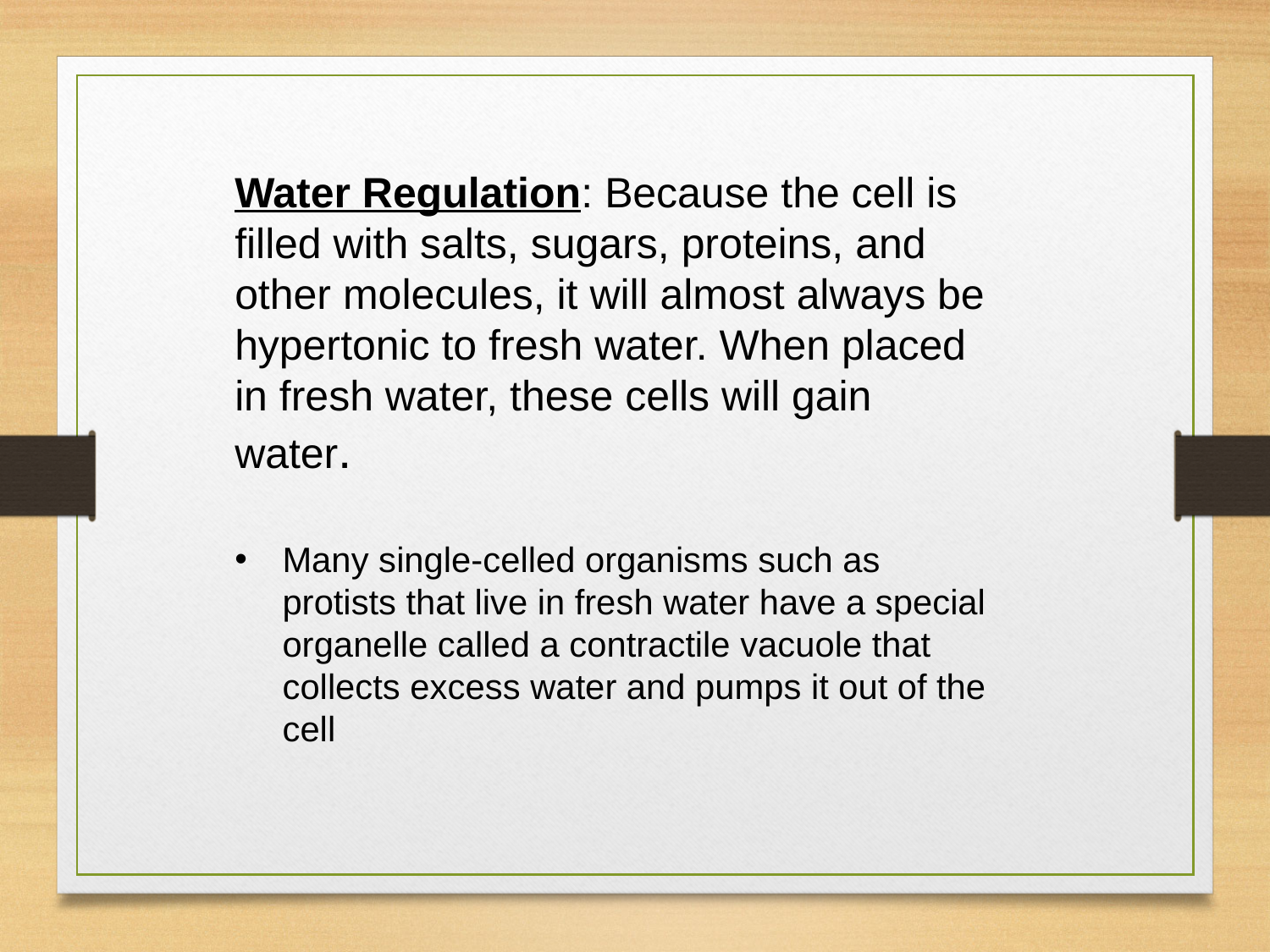

Water Regulation: Because the cell is filled with salts, sugars, proteins, and other molecules, it will almost always be hypertonic to fresh water. When placed in fresh water, these cells will gain water.

Many single-celled organisms such as protists that live in fresh water have a special organelle called a contractile vacuole that collects excess water and pumps it out of the cell